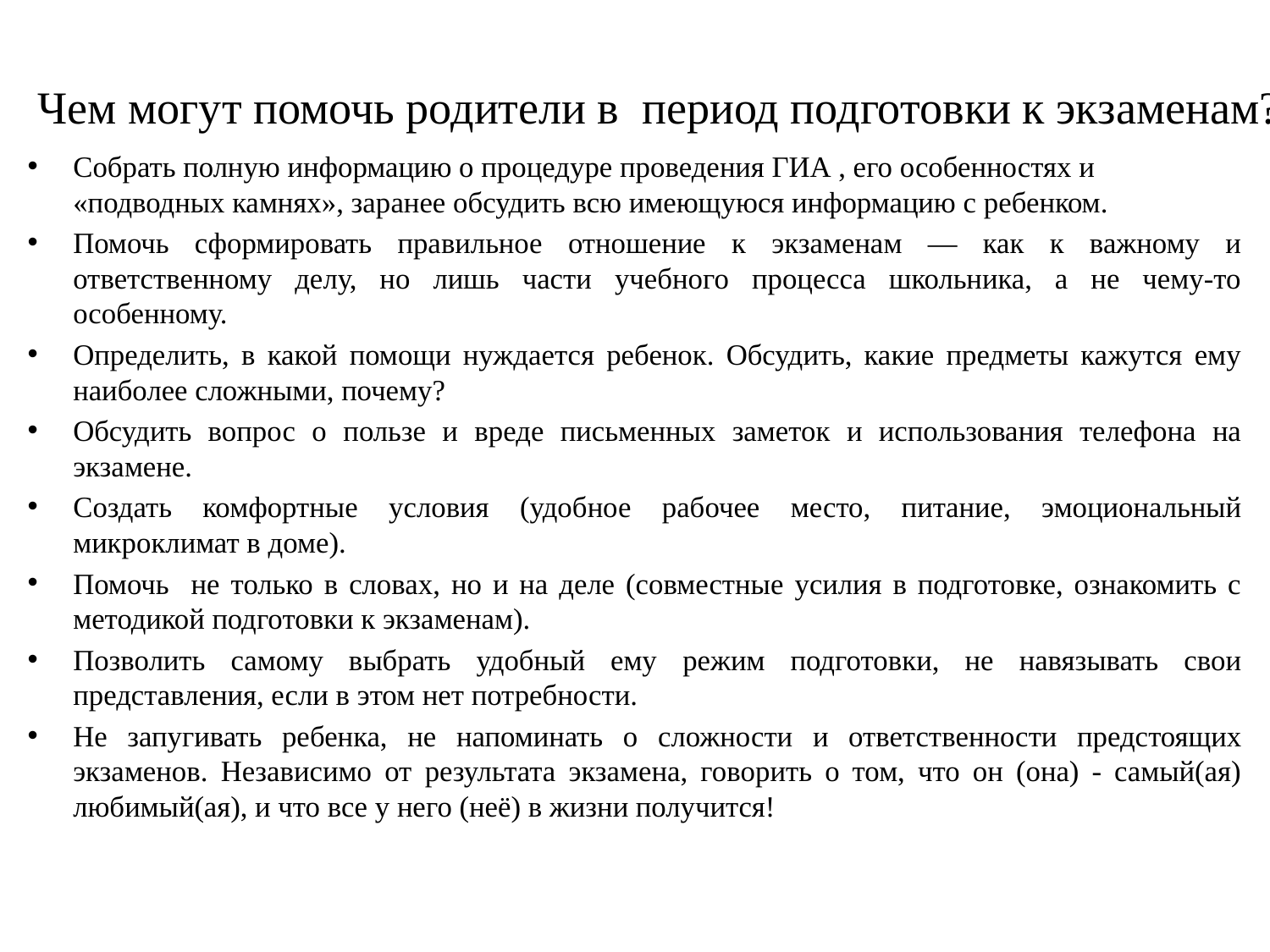

# Чем могут помочь родители в  период подготовки к экзаменам?

Собрать полную информацию о процедуре проведения ГИА , его особенностях и «подводных камнях», заранее обсудить всю имеющуюся информацию с ребенком.
Помочь сформировать правильное отношение к экзаменам — как к важному и ответственному делу, но лишь части учебного процесса школьника, а не чему-то особенному.
Определить, в какой помощи нуждается ребенок. Обсудить, какие предметы кажутся ему наиболее сложными, почему?
Обсудить вопрос о пользе и вреде письменных заметок и использования телефона на экзамене.
Создать комфортные условия (удобное рабочее место, питание, эмоциональный микроклимат в доме).
Помочь  не только в словах, но и на деле (совместные усилия в подготовке, ознакомить с методикой подготовки к экзаменам).
Позволить самому выбрать удобный ему режим подготовки, не навязывать свои представления, если в этом нет потребности.
Не запугивать ребенка, не напоминать о сложности и ответственности предстоящих экзаменов. Независимо от результата экзамена, говорить о том, что он (она) - самый(ая) любимый(ая), и что все у него (неё) в жизни получится!